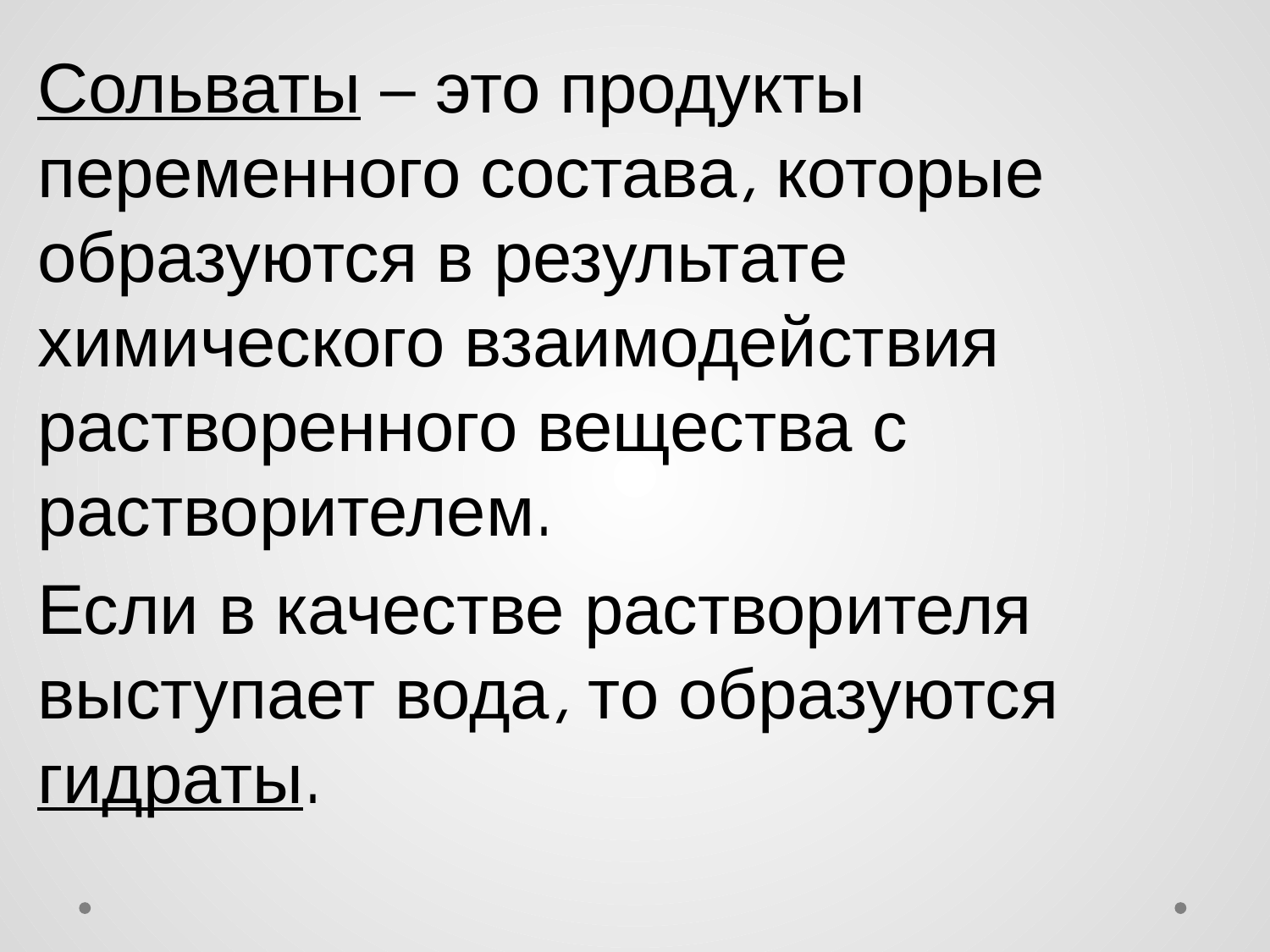

Сольваты – это продукты переменного состава, которые образуются в результате химического взаимодействия растворенного вещества с растворителем.
Если в качестве растворителя выступает вода, то образуются гидраты.